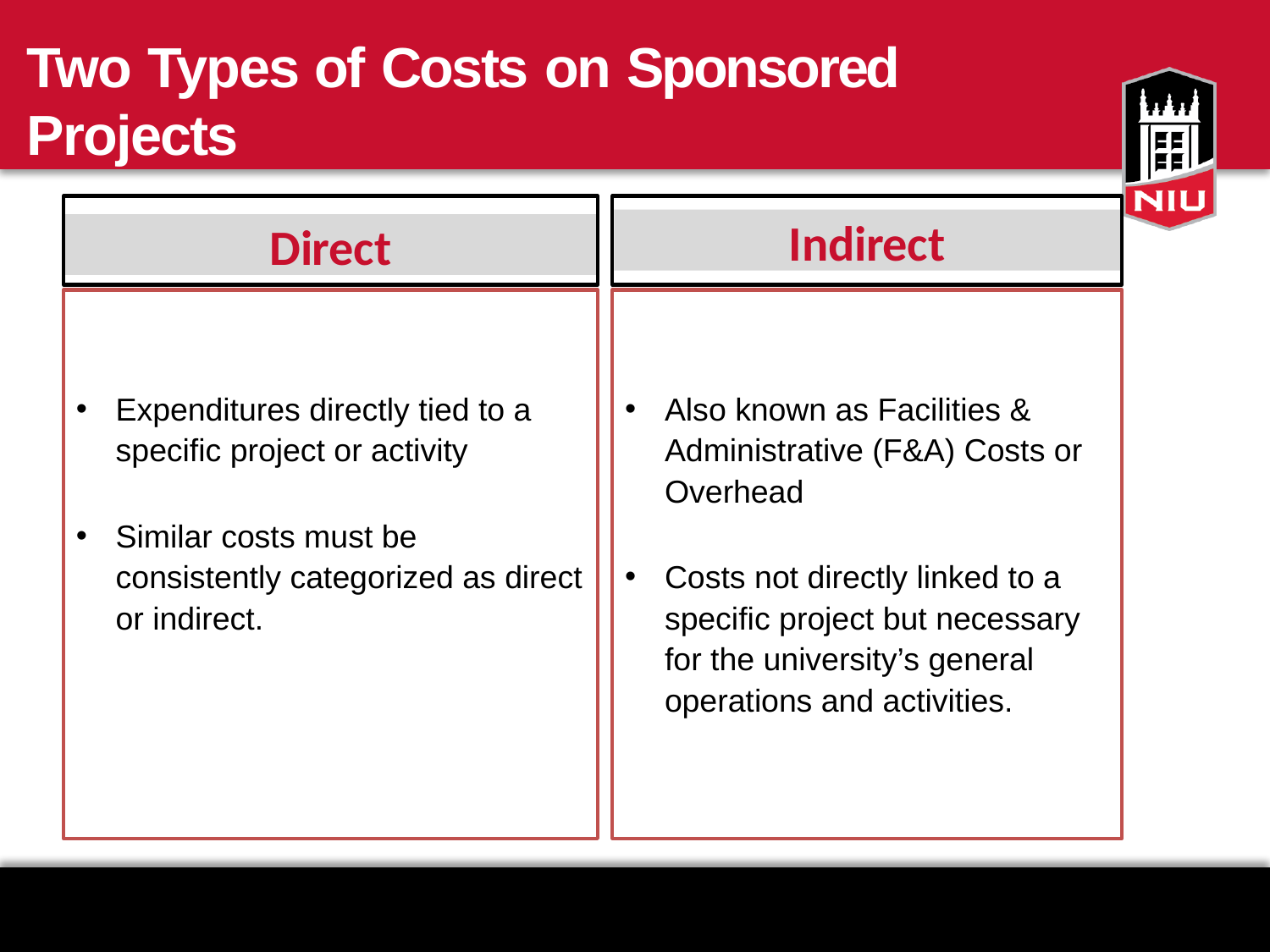

# Two Types of Costs on Sponsored Projects

Indirect
Direct

Expenditures directly tied to a specific project or activity

Similar costs must be consistently categorized as direct or indirect.
Also known as Facilities & Administrative (F&A) Costs or Overhead

Costs not directly linked to a specific project but necessary for the university’s general operations and activities.